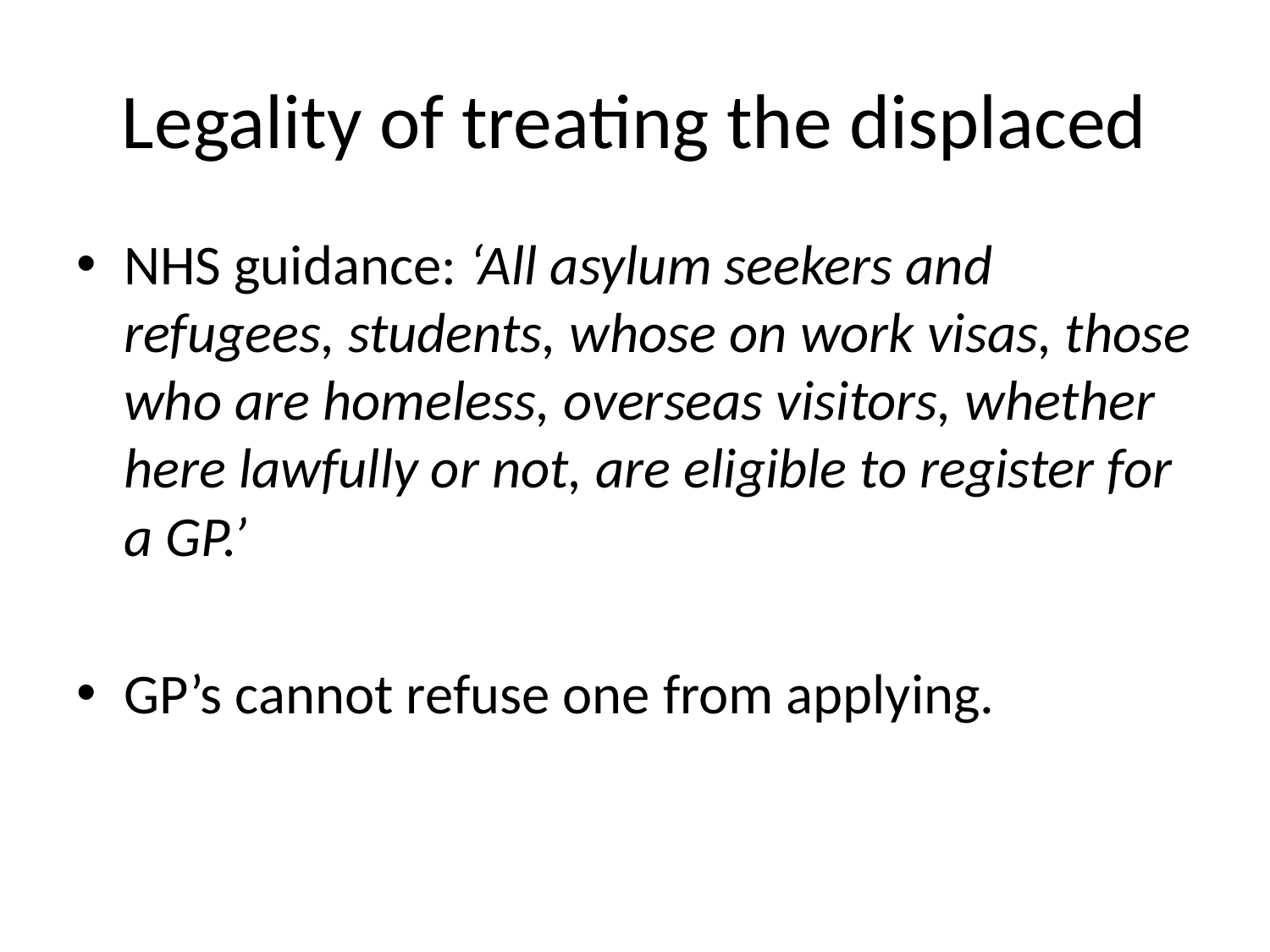

# Legality of treating the displaced
NHS guidance: ‘All asylum seekers and refugees, students, whose on work visas, those who are homeless, overseas visitors, whether here lawfully or not, are eligible to register for a GP.’

GP’s cannot refuse one from applying.